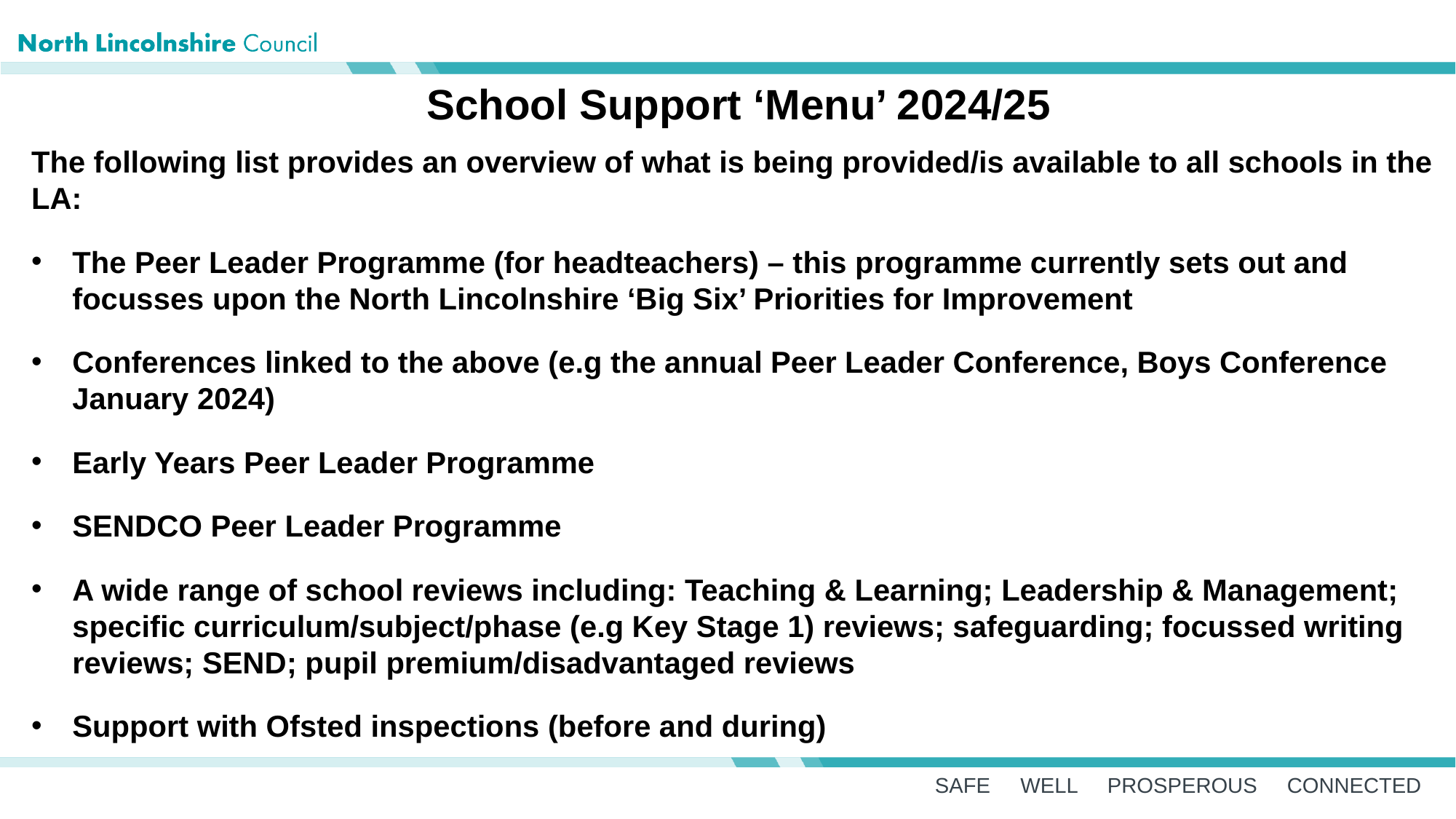

School Support ‘Menu’ 2024/25

The following list provides an overview of what is being provided/is available to all schools in the LA:
The Peer Leader Programme (for headteachers) – this programme currently sets out and focusses upon the North Lincolnshire ‘Big Six’ Priorities for Improvement
Conferences linked to the above (e.g the annual Peer Leader Conference, Boys Conference January 2024)
Early Years Peer Leader Programme
SENDCO Peer Leader Programme
A wide range of school reviews including: Teaching & Learning; Leadership & Management; specific curriculum/subject/phase (e.g Key Stage 1) reviews; safeguarding; focussed writing reviews; SEND; pupil premium/disadvantaged reviews
Support with Ofsted inspections (before and during)